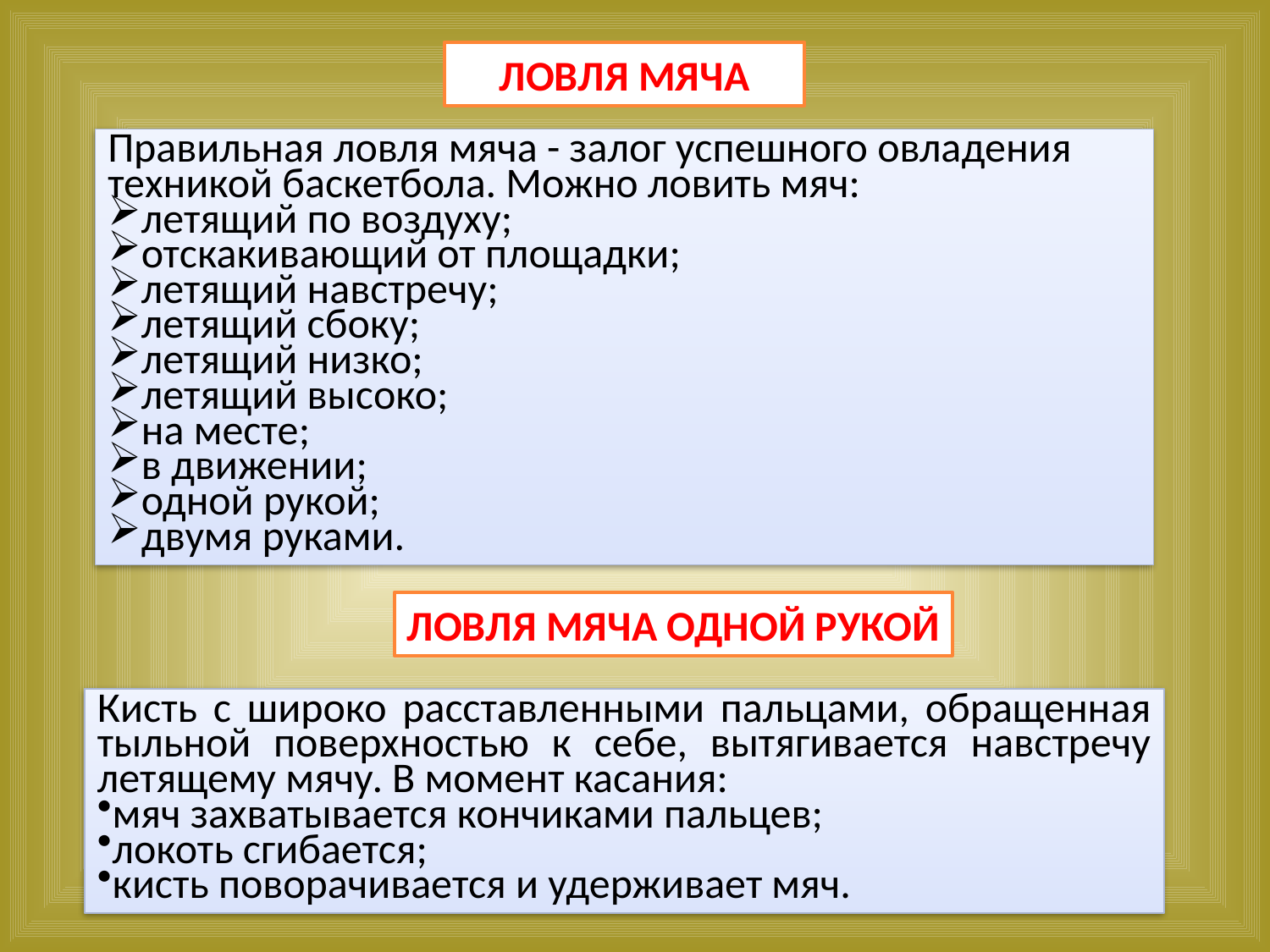

ЛОВЛЯ МЯЧА
Правильная ловля мяча - залог успешного овладения техникой баскетбола. Можно ловить мяч:
летящий по воздуху;
отскакивающий от площадки;
летящий навстречу;
летящий сбоку;
летящий низко;
летящий высоко;
на месте;
в движении;
одной рукой;
двумя руками.
ЛОВЛЯ МЯЧА ОДНОЙ РУКОЙ
Кисть с широко расставленными пальцами, обращенная тыльной поверхностью к себе, вытягивается навстречу летящему мячу. В момент касания:
мяч захватывается кончиками пальцев;
локоть сгибается;
кисть поворачивается и удерживает мяч.